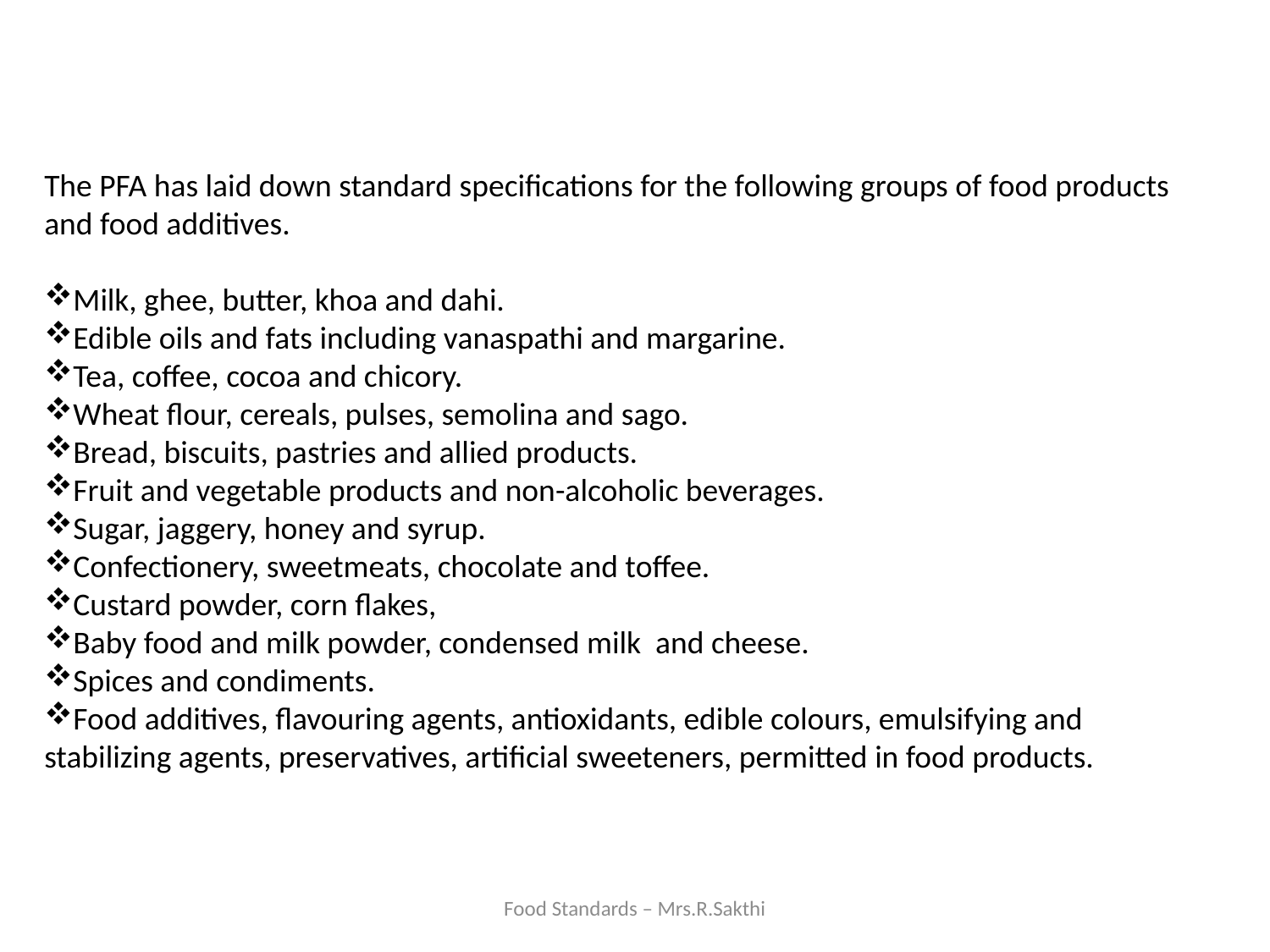

The PFA has laid down standard specifications for the following groups of food products and food additives.

Milk, ghee, butter, khoa and dahi.
Edible oils and fats including vanaspathi and margarine.
Tea, coffee, cocoa and chicory.
Wheat flour, cereals, pulses, semolina and sago.
Bread, biscuits, pastries and allied products.
Fruit and vegetable products and non-alcoholic beverages.
Sugar, jaggery, honey and syrup.
Confectionery, sweetmeats, chocolate and toffee.
Custard powder, corn flakes,
Baby food and milk powder, condensed milk  and cheese.
Spices and condiments.
Food additives, flavouring agents, antioxidants, edible colours, emulsifying and stabilizing agents, preservatives, artificial sweeteners, permitted in food products.
Food Standards – Mrs.R.Sakthi